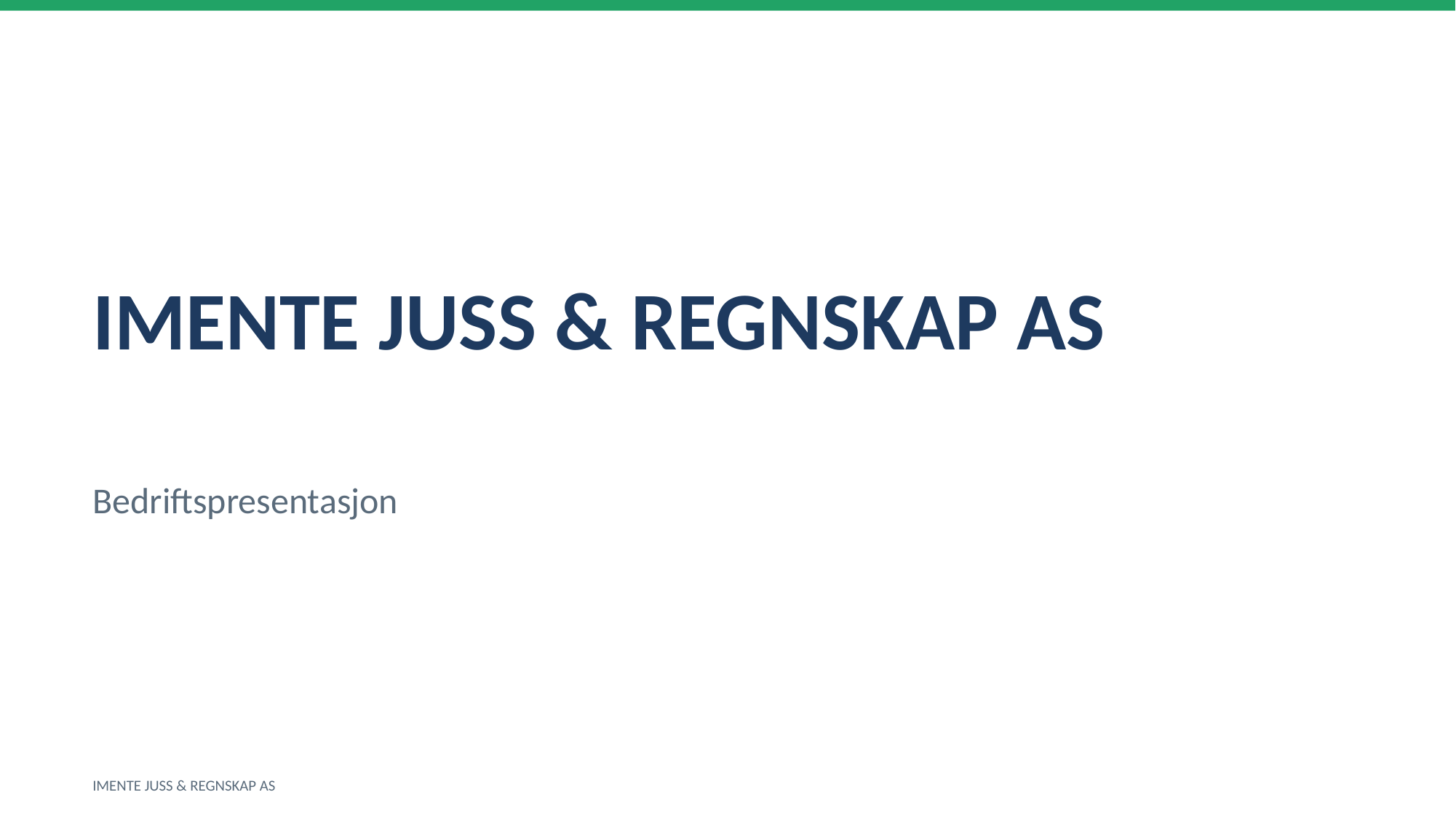

IMENTE JUSS & REGNSKAP AS
Bedriftspresentasjon
IMENTE JUSS & REGNSKAP AS